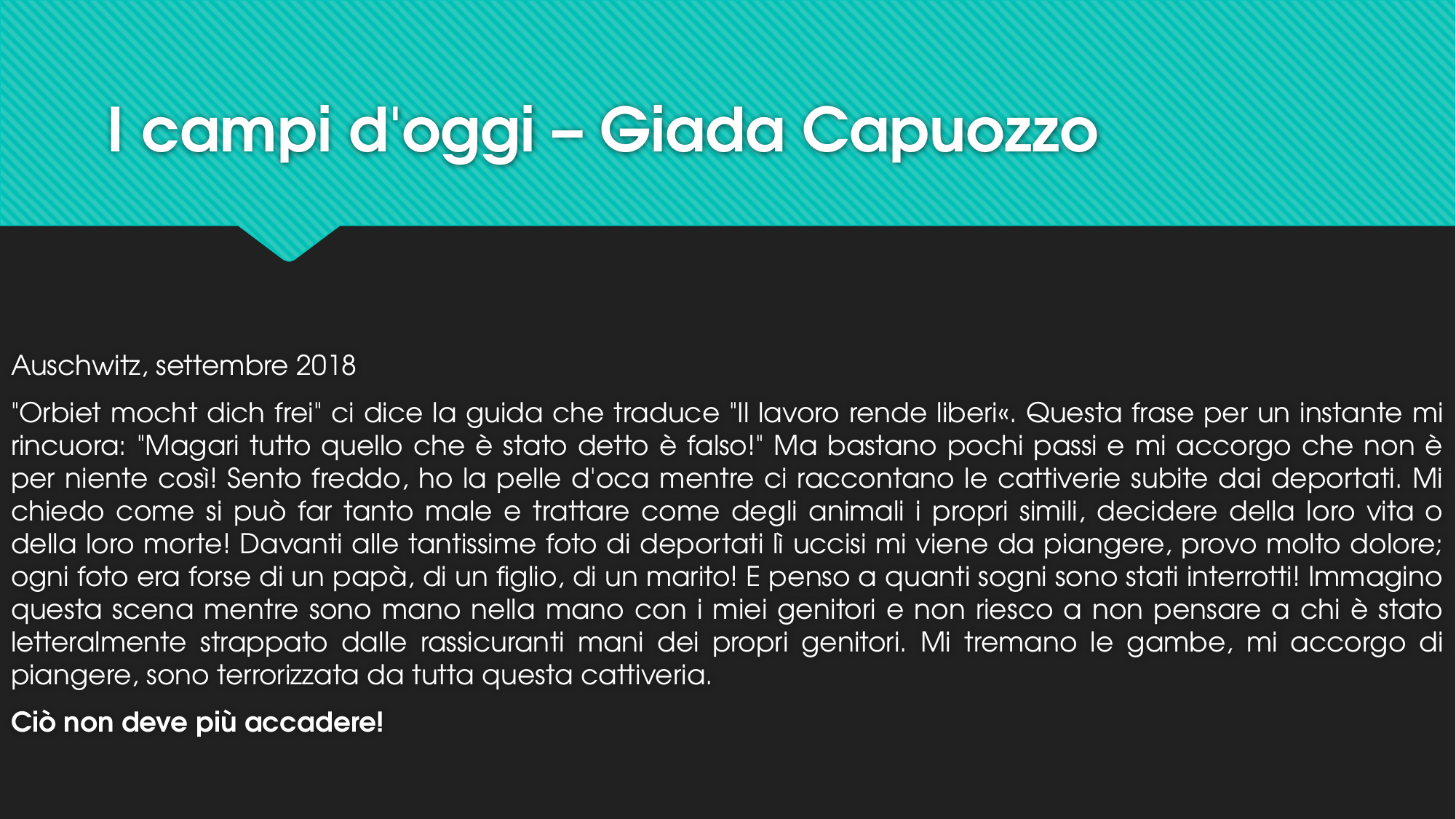

# I campi d'oggi – Giada Capuozzo
Auschwitz, settembre 2018
"Orbiet mocht dich frei" ci dice la guida che traduce "Il lavoro rende liberi«. Questa frase per un instante mi rincuora: "Magari tutto quello che è stato detto è falso!" Ma bastano pochi passi e mi accorgo che non è per niente così! Sento freddo, ho la pelle d'oca mentre ci raccontano le cattiverie subite dai deportati. Mi chiedo come si può far tanto male e trattare come degli animali i propri simili, decidere della loro vita o della loro morte! Davanti alle tantissime foto di deportati lì uccisi mi viene da piangere, provo molto dolore; ogni foto era forse di un papà, di un figlio, di un marito! E penso a quanti sogni sono stati interrotti! Immagino questa scena mentre sono mano nella mano con i miei genitori e non riesco a non pensare a chi è stato letteralmente strappato dalle rassicuranti mani dei propri genitori. Mi tremano le gambe, mi accorgo di piangere, sono terrorizzata da tutta questa cattiveria.
Ciò non deve più accadere!